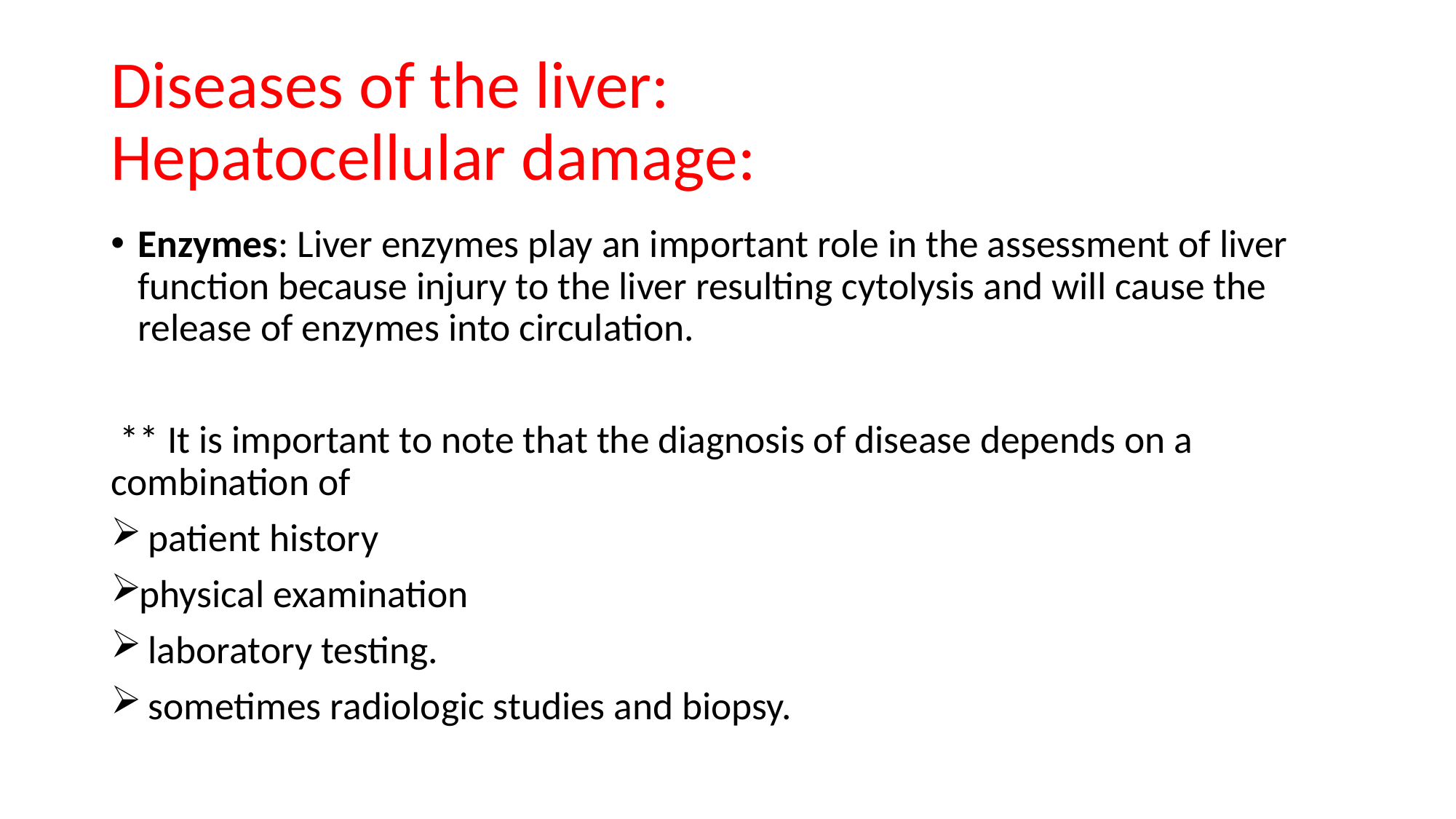

# Diseases of the liver: Hepatocellular damage:
Enzymes: Liver enzymes play an important role in the assessment of liver function because injury to the liver resulting cytolysis and will cause the release of enzymes into circulation.

 ** It is important to note that the diagnosis of disease depends on a combination of
 patient history
physical examination
 laboratory testing.
 sometimes radiologic studies and biopsy.